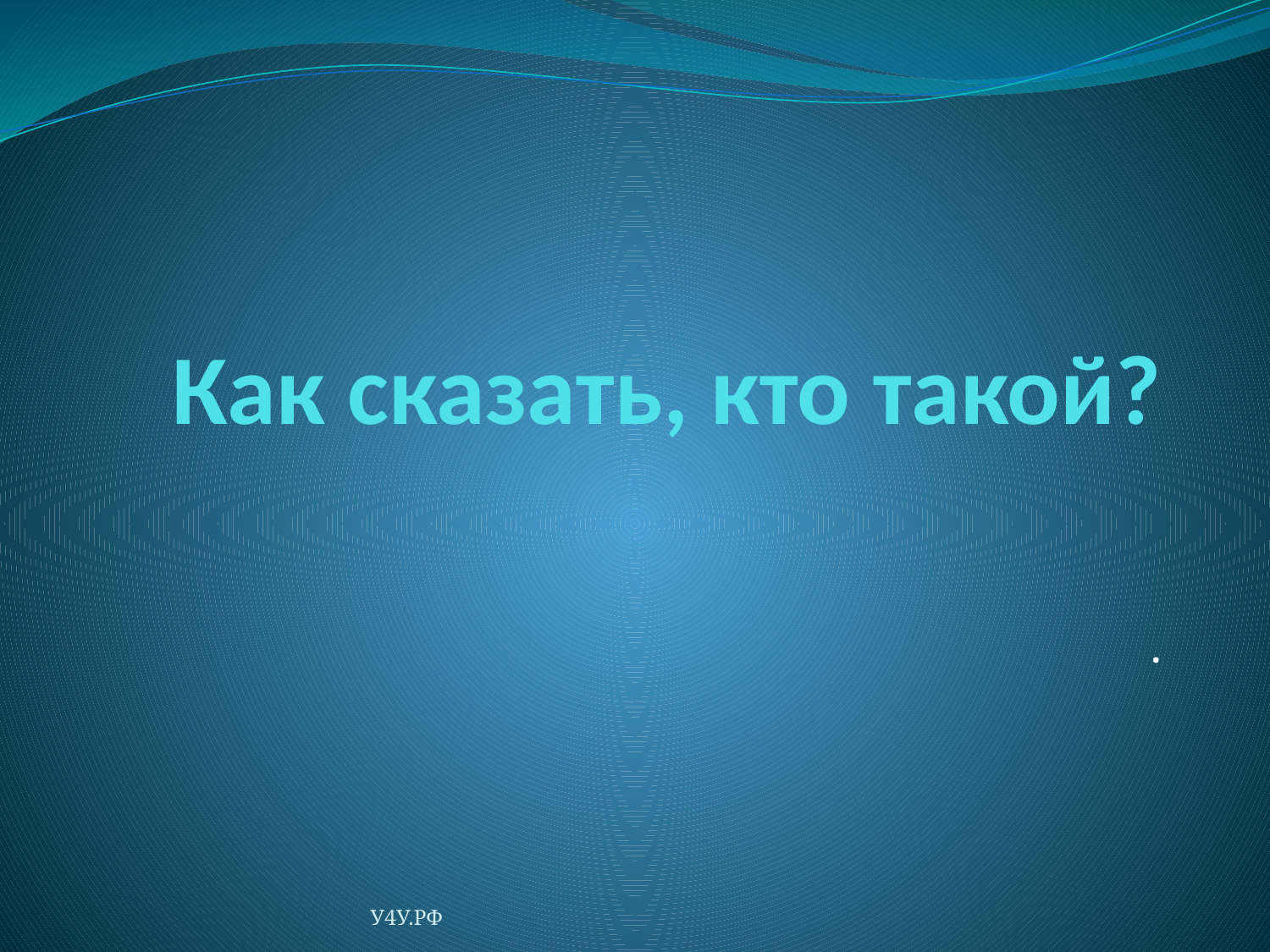

# Как сказать, кто такой?

.
У4У.РФ